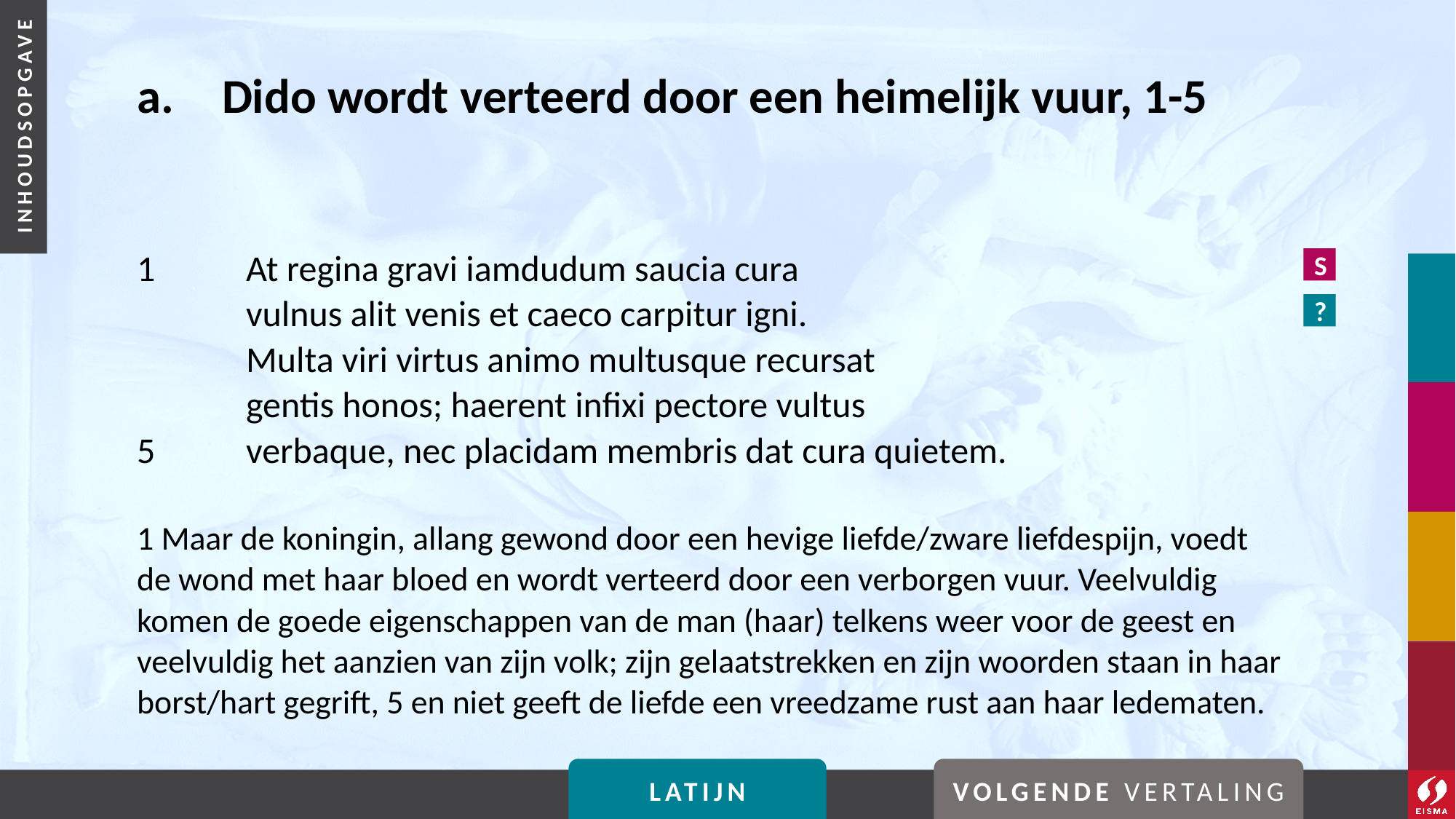

# a. 	Dido wordt verteerd door een heimelijk vuur, 1-5
1	At regina gravi iamdudum saucia cura 					vulnus alit venis et caeco carpitur igni. 					Multa viri virtus animo multusque recursat
	gentis honos; haerent infixi pectore vultus
5	verbaque, nec placidam membris dat cura quietem.

1 Maar de koningin, allang gewond door een hevige liefde/zware liefdespijn, voedt de wond met haar bloed en wordt verteerd door een verborgen vuur. Veelvuldig komen de goede eigenschappen van de man (haar) telkens weer voor de geest en veelvuldig het aanzien van zijn volk; zijn gelaatstrekken en zijn woorden staan in haar borst/hart gegrift, 5 en niet geeft de liefde een vreedzame rust aan haar ledematen.
S
?
LATIJN
VOLGENDE VERTALING